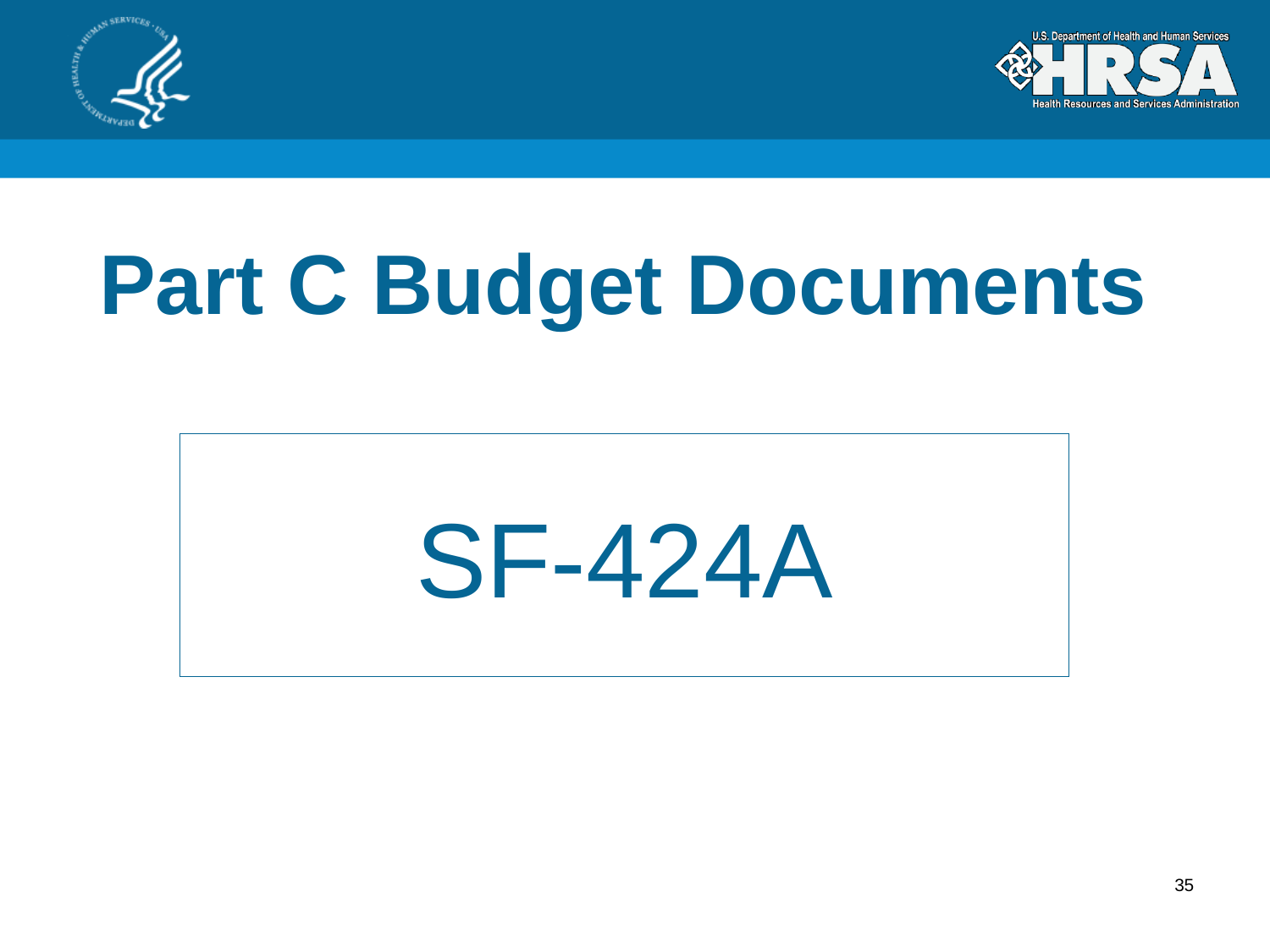

# Part C Budget Documents
SF-424A
35